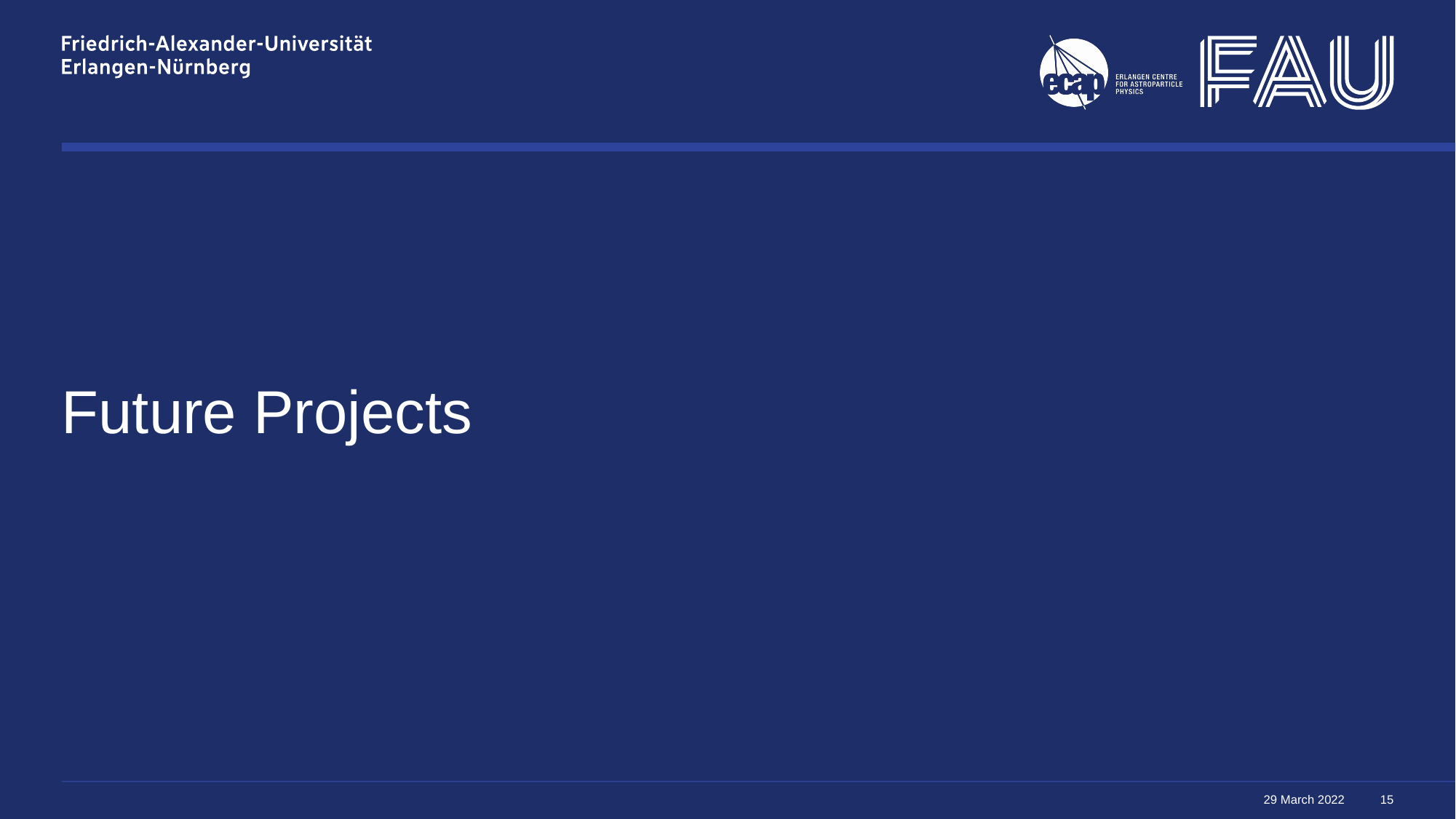

# Future Projects
29 March 2022
15